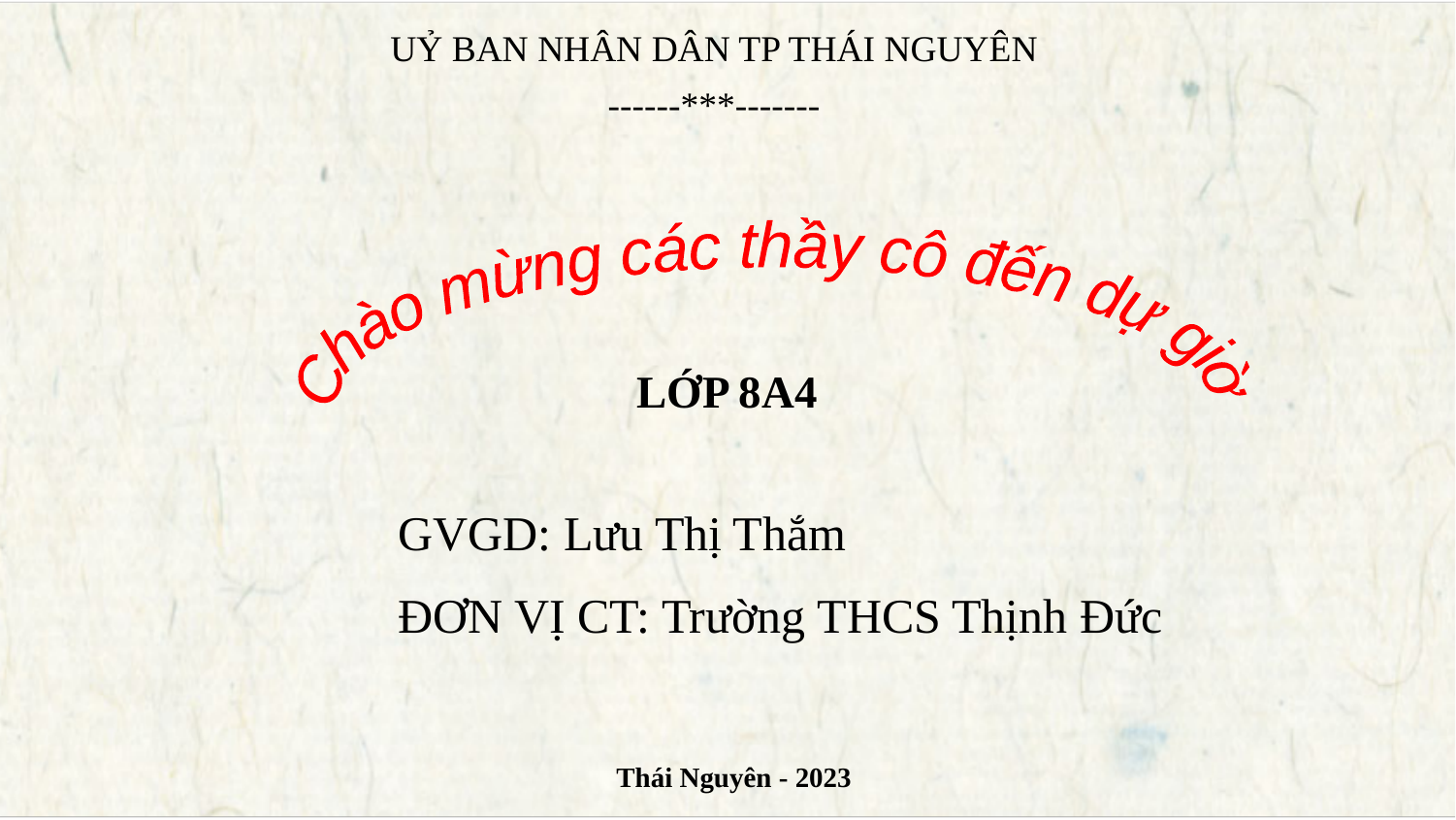

UỶ BAN NHÂN DÂN TP THÁI NGUYÊN
------***-------
Chào mừng các thầy cô đến dự giờ
LỚP 8A4
GVGD: Lưu Thị Thắm
ĐƠN VỊ CT: Trường THCS Thịnh Đức
Thái Nguyên - 2023